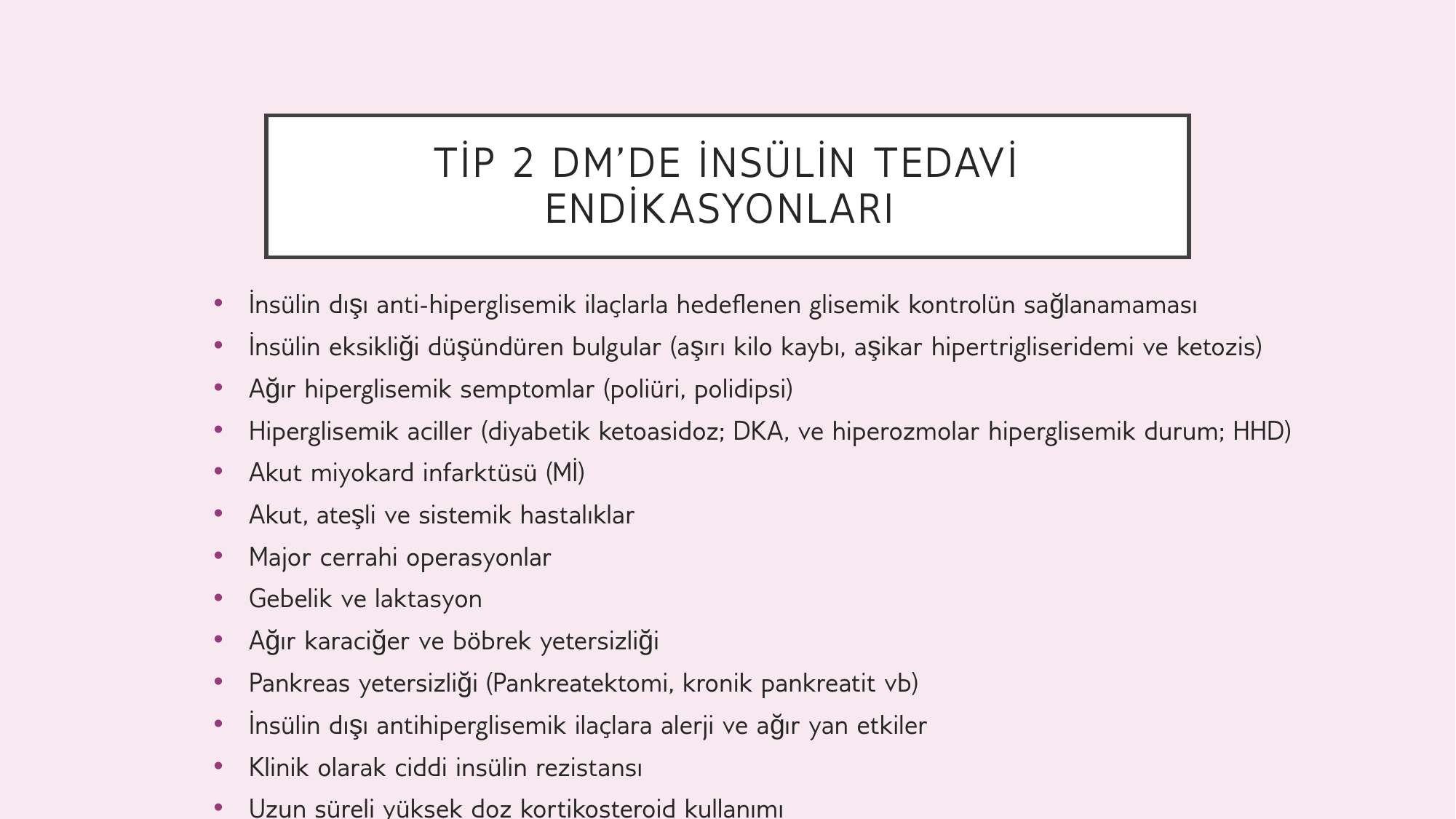

# Tip 2 DM’de insülin tedavi endikasyonları
 İnsülin dışı anti-hiperglisemik ilaçlarla hedeflenen glisemik kontrolün sağlanamaması
 İnsülin eksikliği düşündüren bulgular (aşırı kilo kaybı, aşikar hipertrigliseridemi ve ketozis)
 Ağır hiperglisemik semptomlar (poliüri, polidipsi)
 Hiperglisemik aciller (diyabetik ketoasidoz; DKA, ve hiperozmolar hiperglisemik durum; HHD)
 Akut miyokard infarktüsü (Mİ)
 Akut, ateşli ve sistemik hastalıklar
 Major cerrahi operasyonlar
 Gebelik ve laktasyon
 Ağır karaciğer ve böbrek yetersizliği
 Pankreas yetersizliği (Pankreatektomi, kronik pankreatit vb)
 İnsülin dışı antihiperglisemik ilaçlara alerji ve ağır yan etkiler
 Klinik olarak ciddi insülin rezistansı
 Uzun süreli yüksek doz kortikosteroid kullanımı